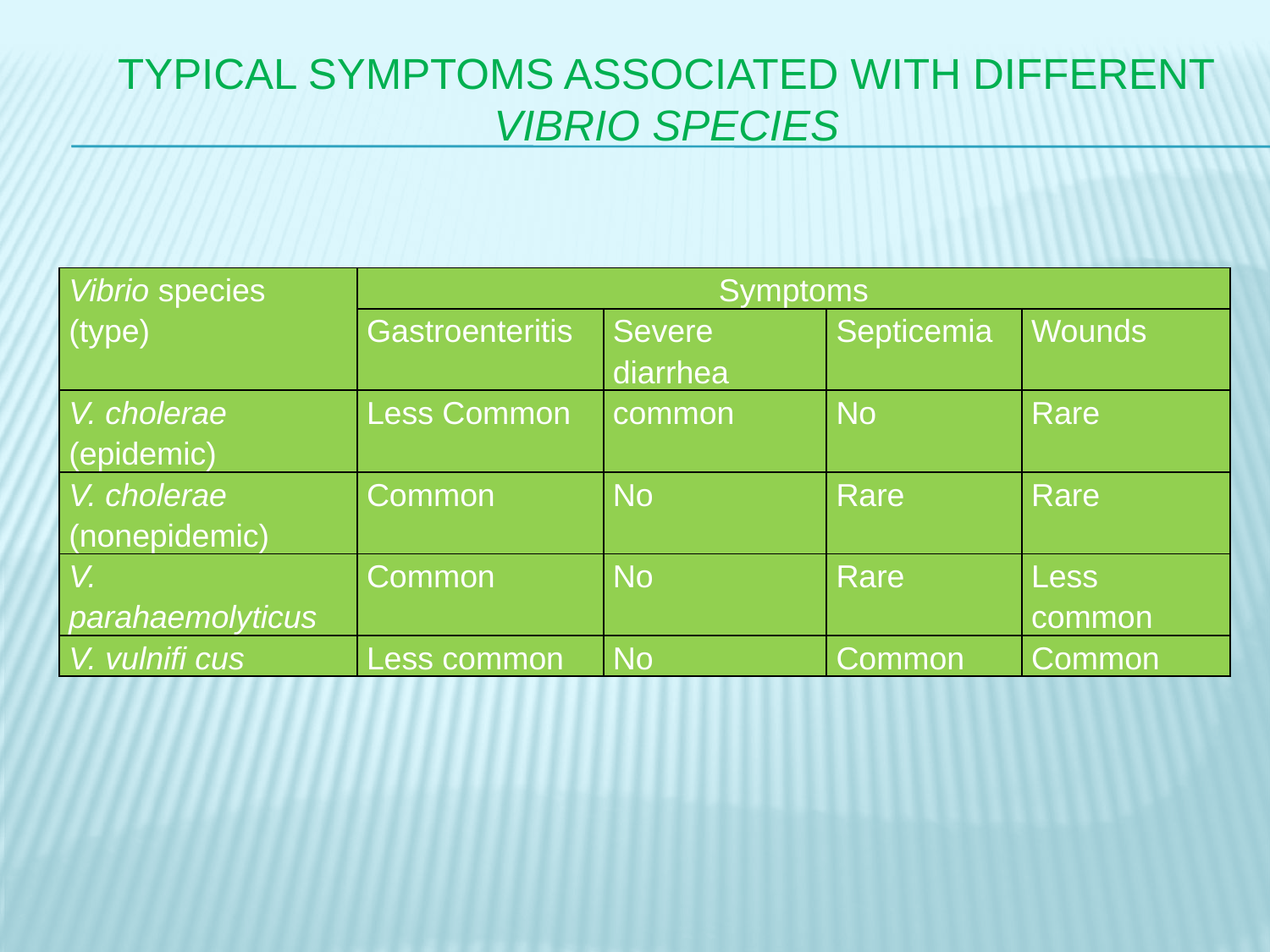

# Typical symptoms associated with different Vibrio species
| Vibrio species (type) | Symptoms |  |  |  |
| --- | --- | --- | --- | --- |
|  | Gastroenteritis | Severe diarrhea | Septicemia | Wounds |
| V. cholerae (epidemic) | Less Common | common | No | Rare |
| V. cholerae (nonepidemic) | Common | No | Rare | Rare |
| V. parahaemolyticus | Common | No | Rare | Less common |
| V. vulnifi cus | Less common | No | Common | Common |